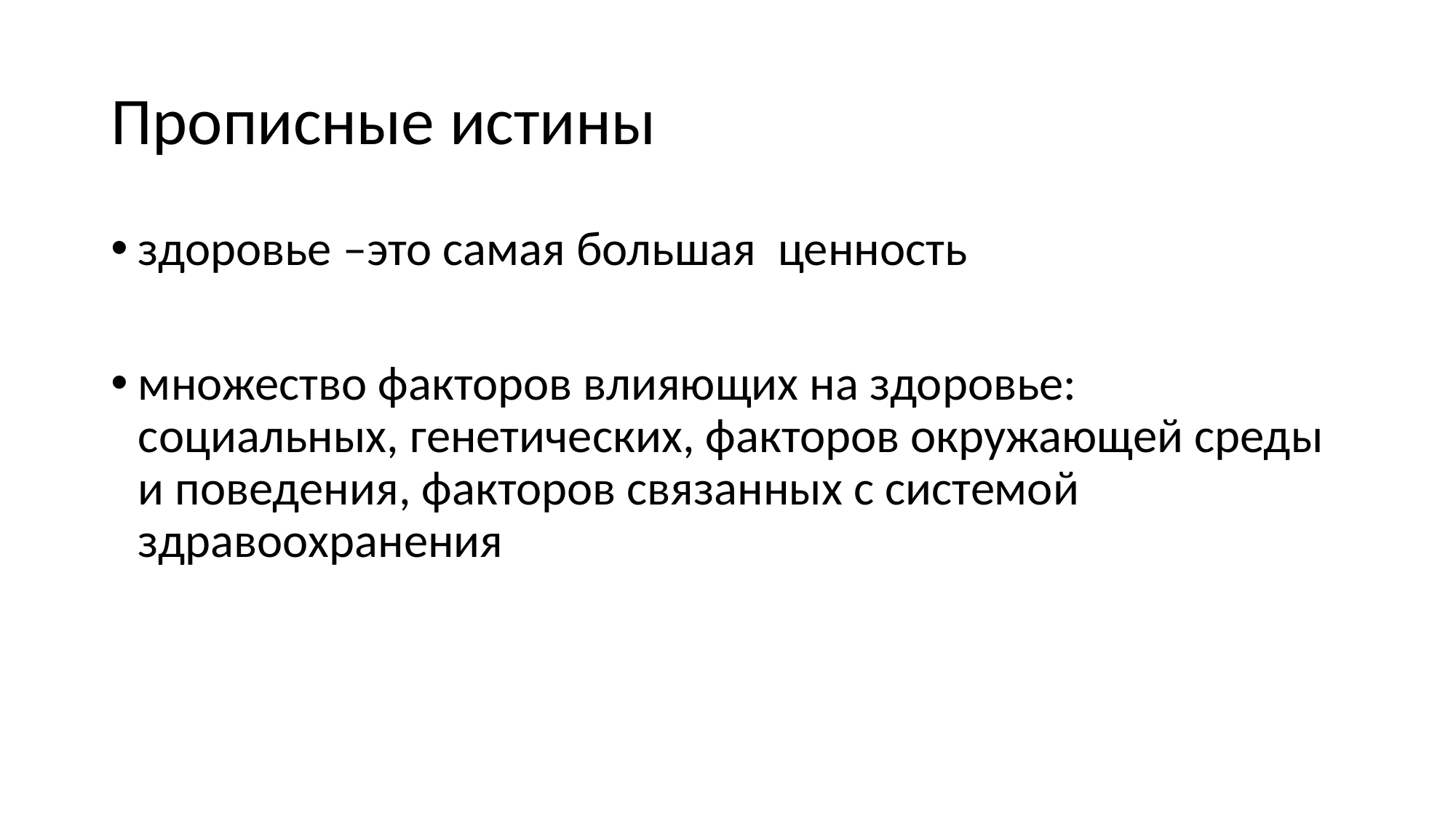

# Прописные истины
здоровье –это самая большая  ценность

множество факторов влияющих на здоровье: социальных, генетических, факторов окружающей среды и поведения, факторов связанных с системой здравоохранения